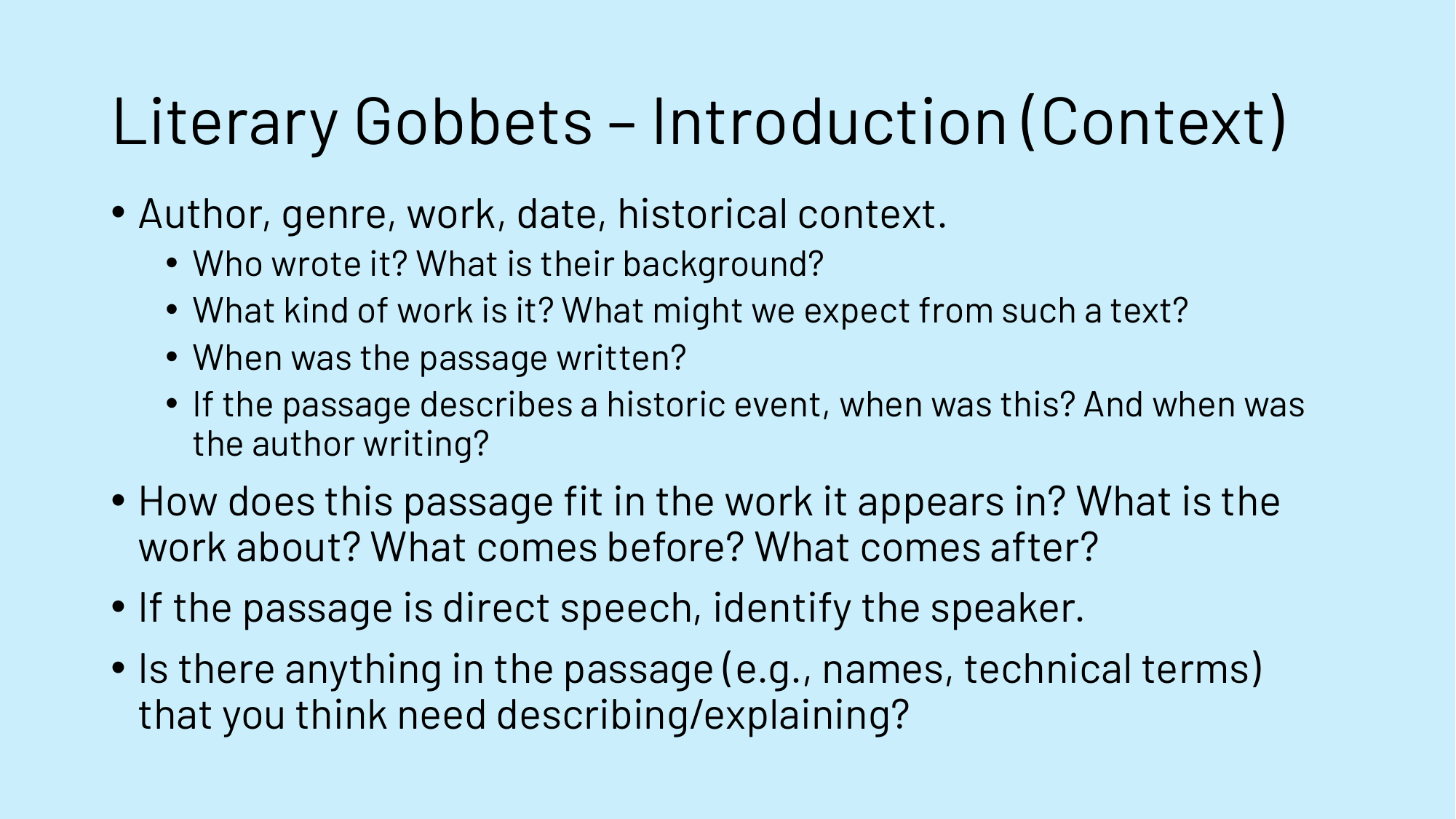

# Literary Gobbets – Introduction (Context)
Author, genre, work, date, historical context.
Who wrote it? What is their background?
What kind of work is it? What might we expect from such a text?
When was the passage written?
If the passage describes a historic event, when was this? And when was the author writing?
How does this passage fit in the work it appears in? What is the work about? What comes before? What comes after?
If the passage is direct speech, identify the speaker.
Is there anything in the passage (e.g., names, technical terms) that you think need describing/explaining?